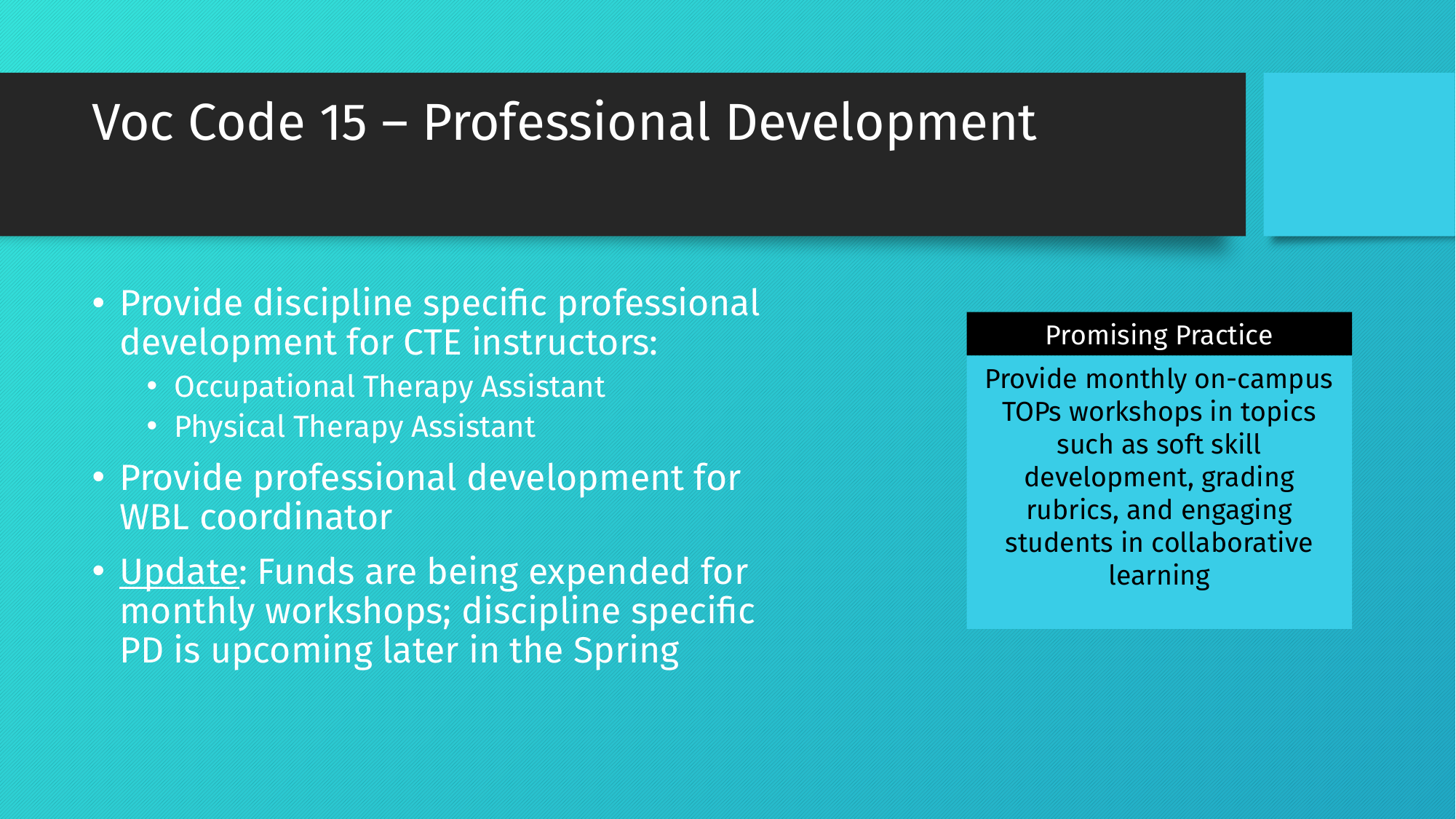

# Voc Code 15 – Professional Development
Provide discipline specific professional development for CTE instructors:
Occupational Therapy Assistant
Physical Therapy Assistant
Provide professional development for WBL coordinator
Update: Funds are being expended for monthly workshops; discipline specific PD is upcoming later in the Spring
Promising Practice
Provide monthly on-campus TOPs workshops in topics such as soft skill development, grading rubrics, and engaging students in collaborative learning